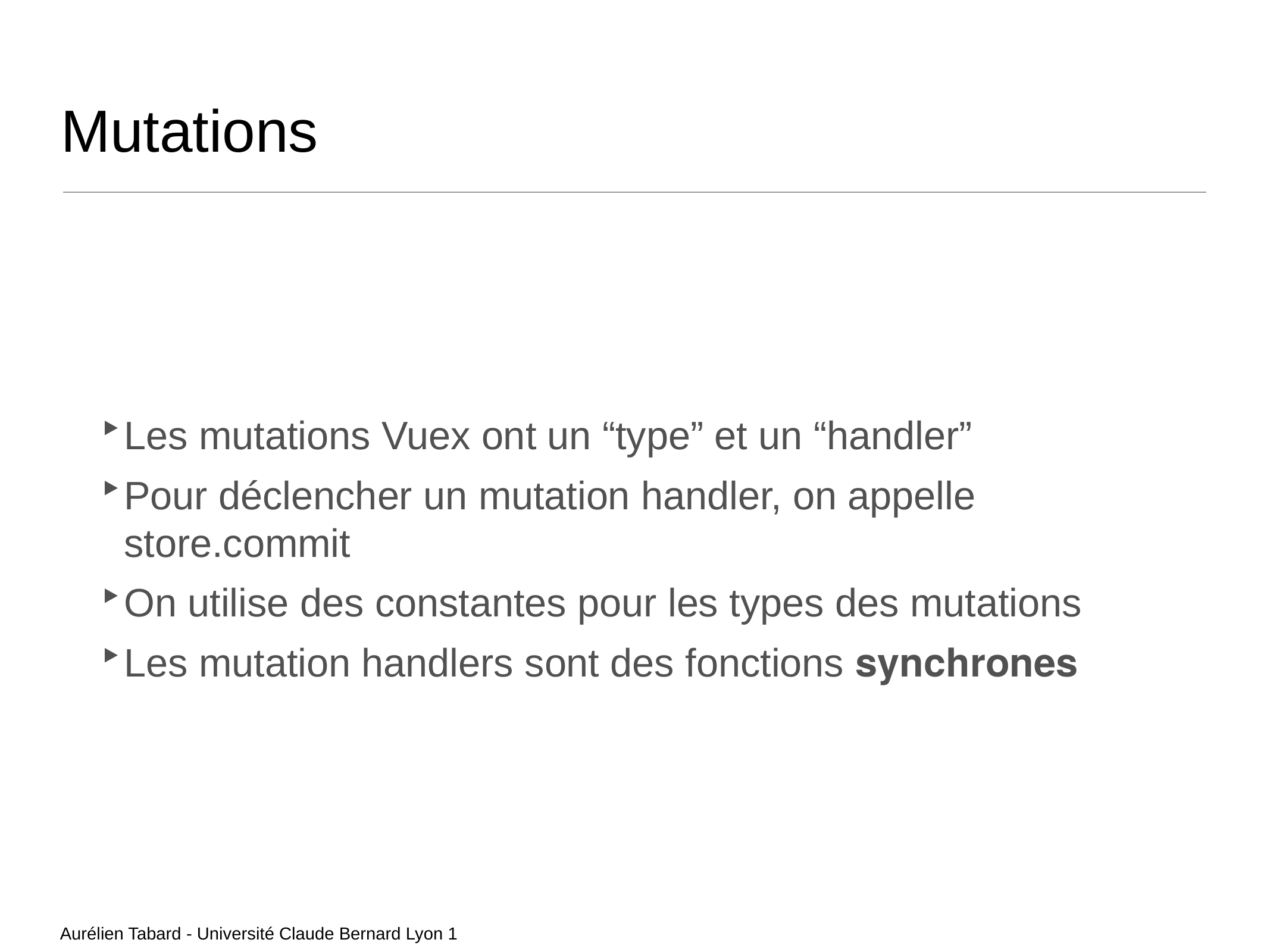

# Mutations
Les mutations Vuex ont un “type” et un “handler”
Pour déclencher un mutation handler, on appelle store.commit
On utilise des constantes pour les types des mutations
Les mutation handlers sont des fonctions synchrones
47